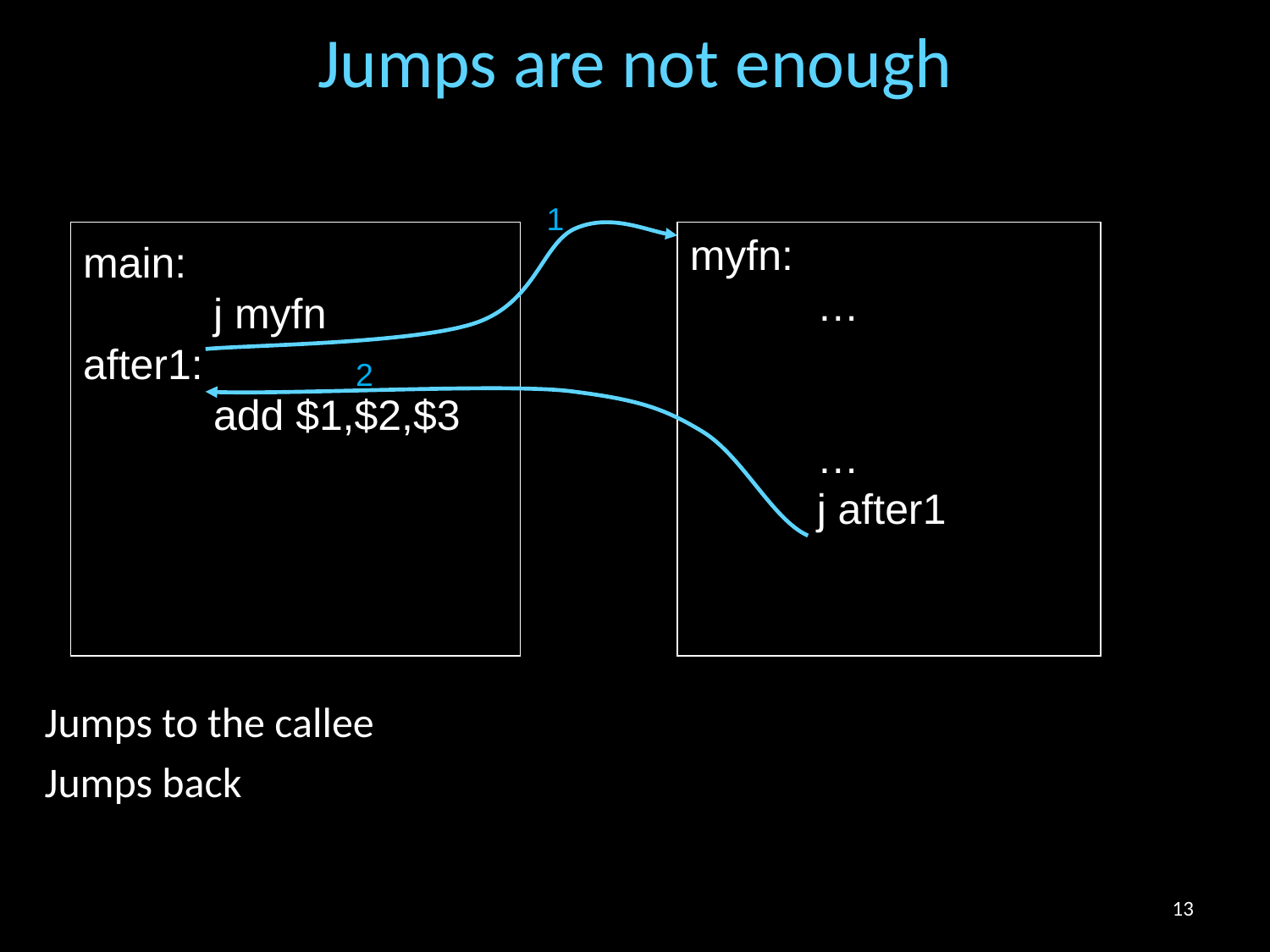

# Jumps are not enough
1

main:
           j myfn
after1:
           add $1,$2,$3

myfn:
  	…

  	…
  	j after1

2

Jumps to the callee
Jumps back

13